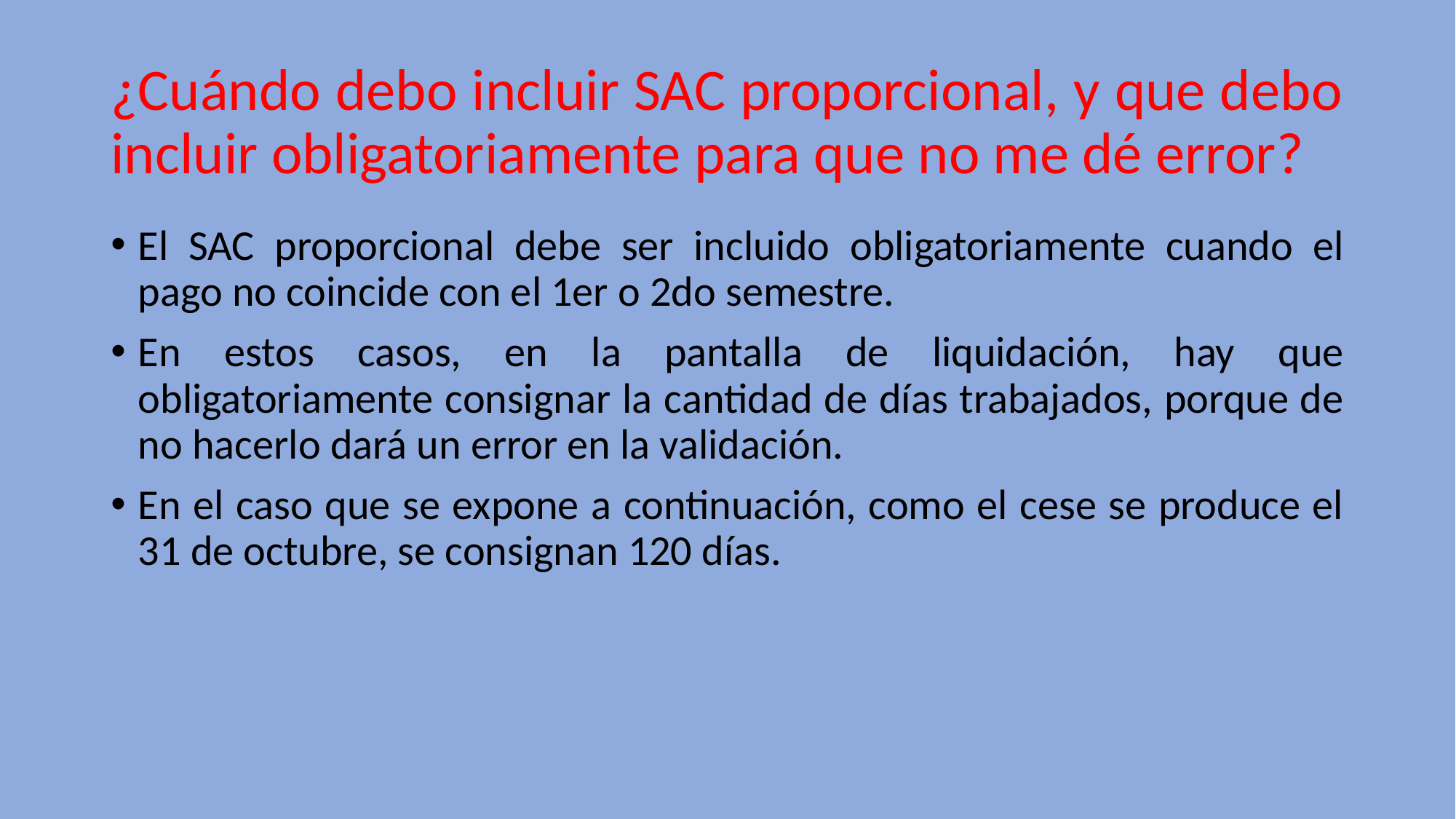

# ¿Cuándo debo incluir SAC proporcional, y que debo incluir obligatoriamente para que no me dé error?
El SAC proporcional debe ser incluido obligatoriamente cuando el pago no coincide con el 1er o 2do semestre.
En estos casos, en la pantalla de liquidación, hay que obligatoriamente consignar la cantidad de días trabajados, porque de no hacerlo dará un error en la validación.
En el caso que se expone a continuación, como el cese se produce el 31 de octubre, se consignan 120 días.